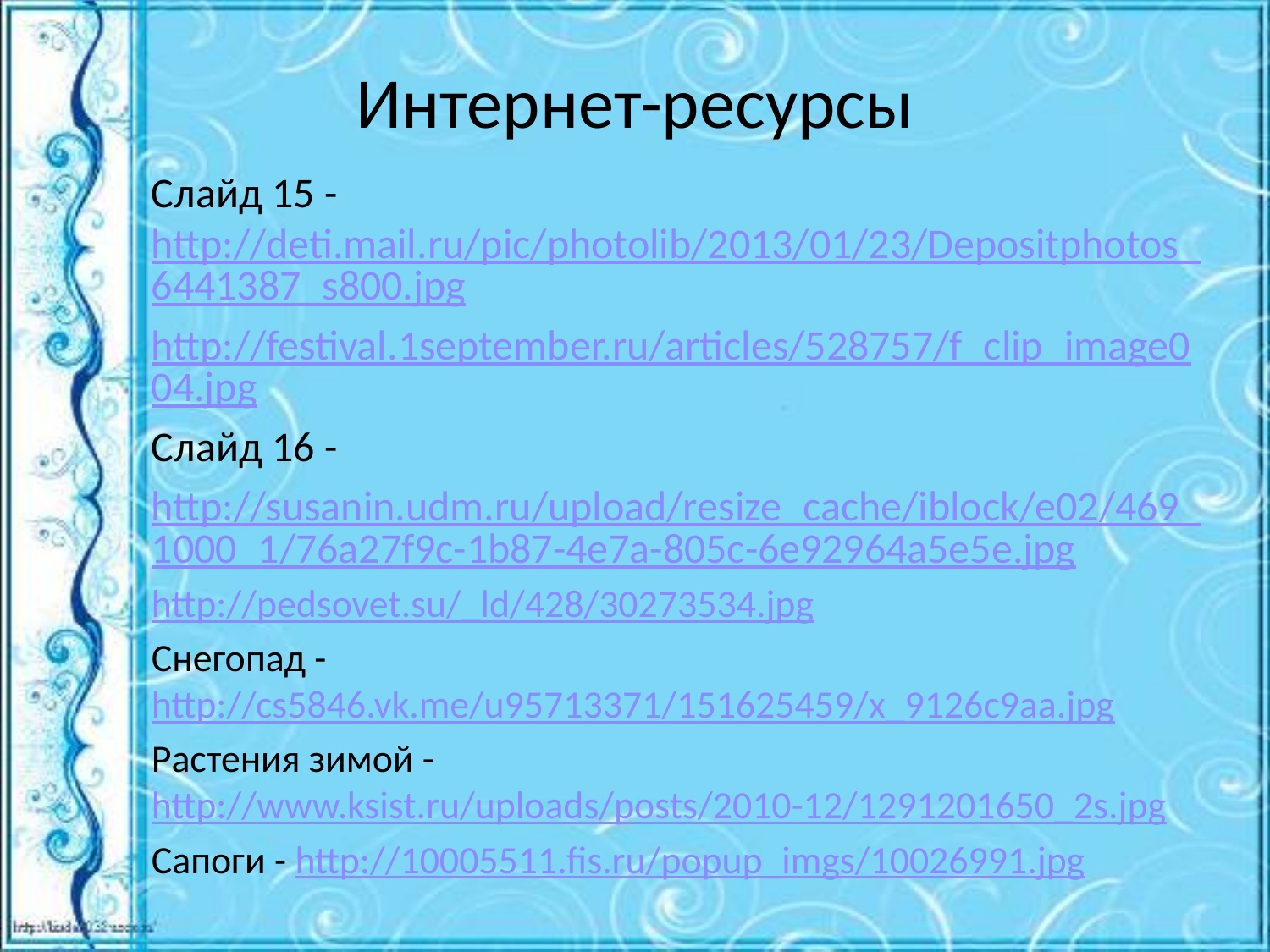

# Интернет-ресурсы
Слайд 15 - http://deti.mail.ru/pic/photolib/2013/01/23/Depositphotos_6441387_s800.jpg
http://festival.1september.ru/articles/528757/f_clip_image004.jpg
Слайд 16 -
http://susanin.udm.ru/upload/resize_cache/iblock/e02/469_1000_1/76a27f9c-1b87-4e7a-805c-6e92964a5e5e.jpg
http://pedsovet.su/_ld/428/30273534.jpg
Снегопад - http://cs5846.vk.me/u95713371/151625459/x_9126c9aa.jpg
Растения зимой - http://www.ksist.ru/uploads/posts/2010-12/1291201650_2s.jpg
Сапоги - http://10005511.fis.ru/popup_imgs/10026991.jpg